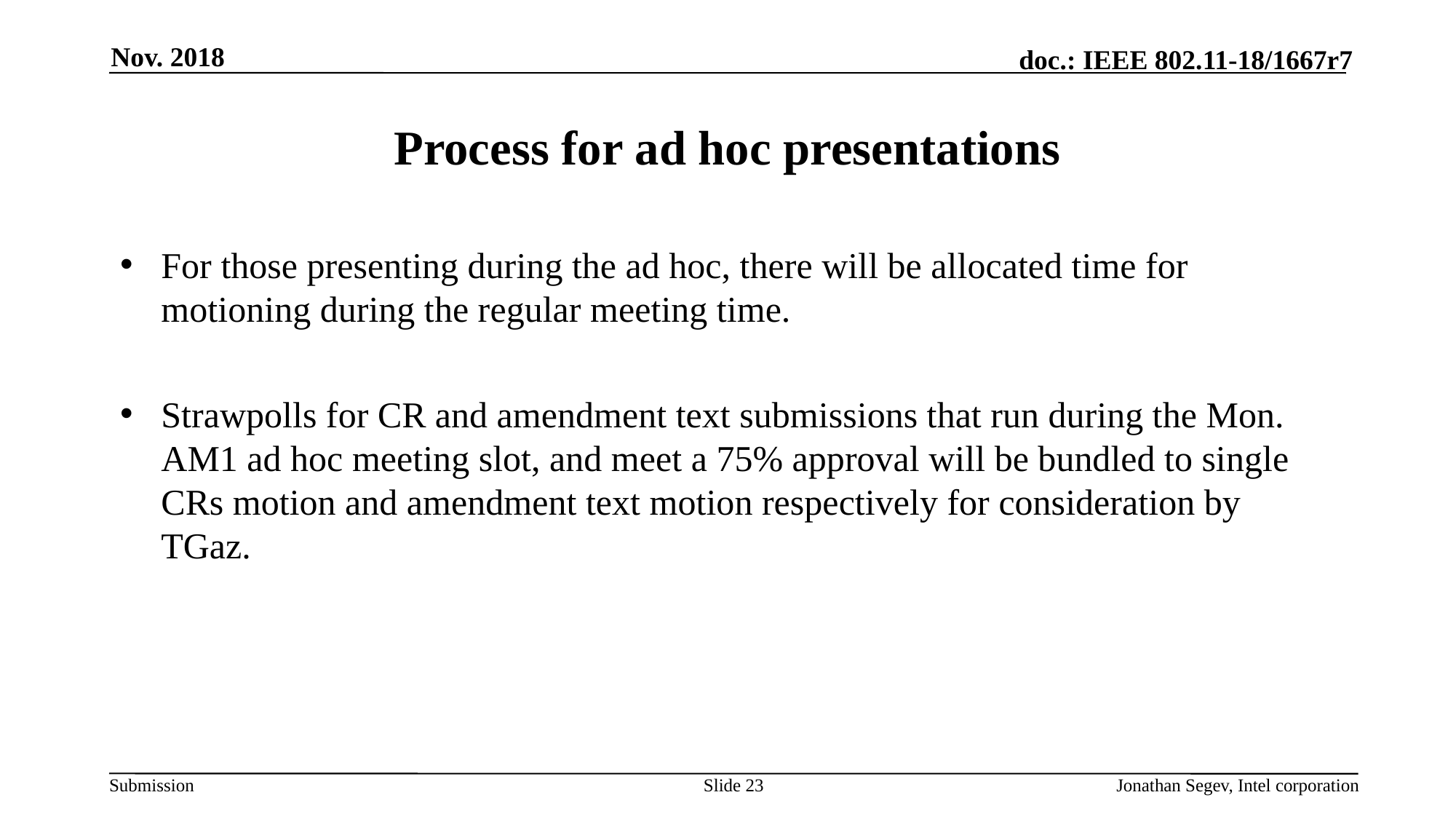

Nov. 2018
# Process for ad hoc presentations
For those presenting during the ad hoc, there will be allocated time for motioning during the regular meeting time.

Strawpolls for CR and amendment text submissions that run during the Mon. AM1 ad hoc meeting slot, and meet a 75% approval will be bundled to single CRs motion and amendment text motion respectively for consideration by TGaz.

Slide 23
Jonathan Segev, Intel corporation